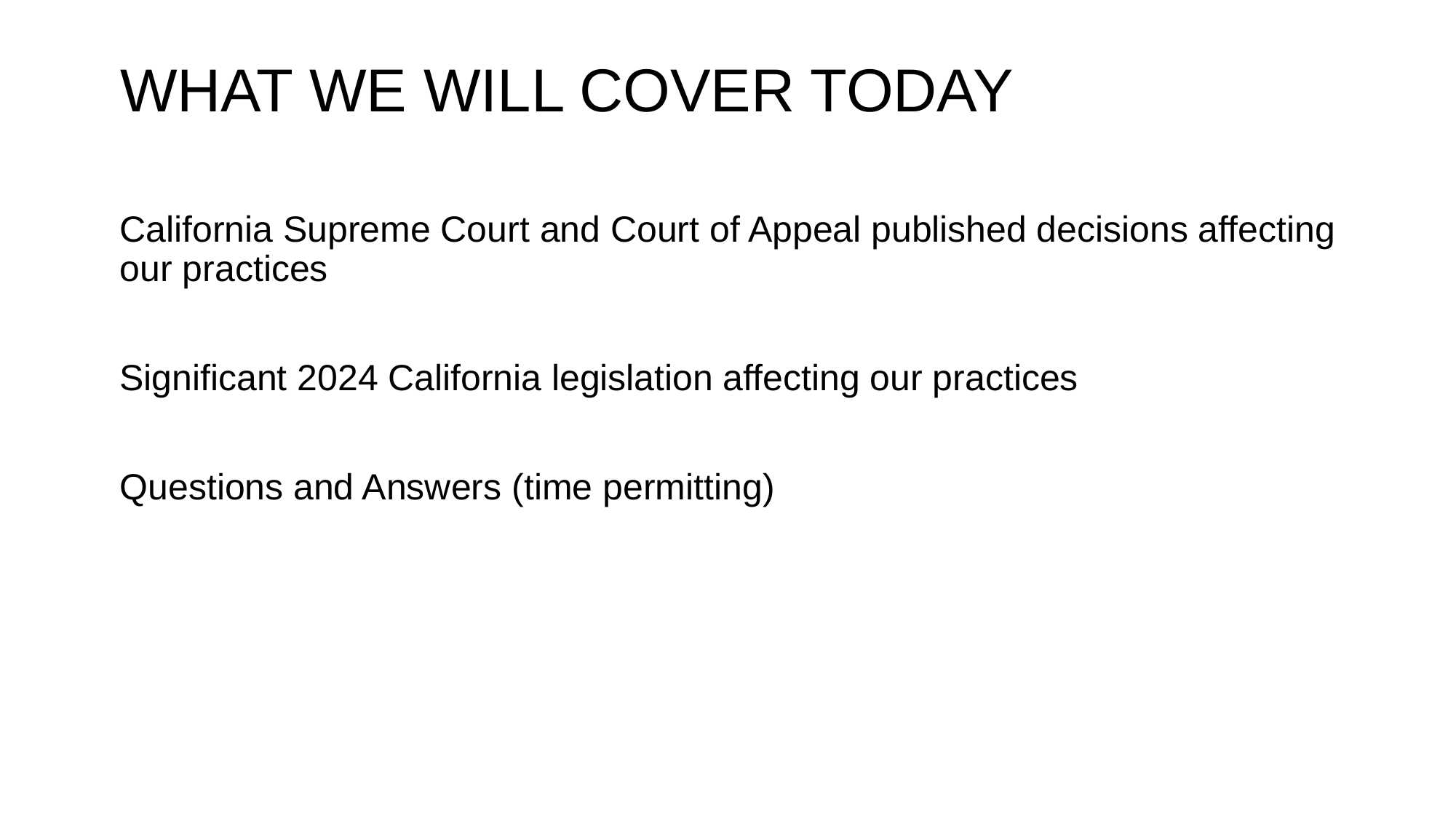

# WHAT WE WILL COVER TODAY
California Supreme Court and Court of Appeal published decisions affecting our practices

Significant 2024 California legislation affecting our practices

Questions and Answers (time permitting)